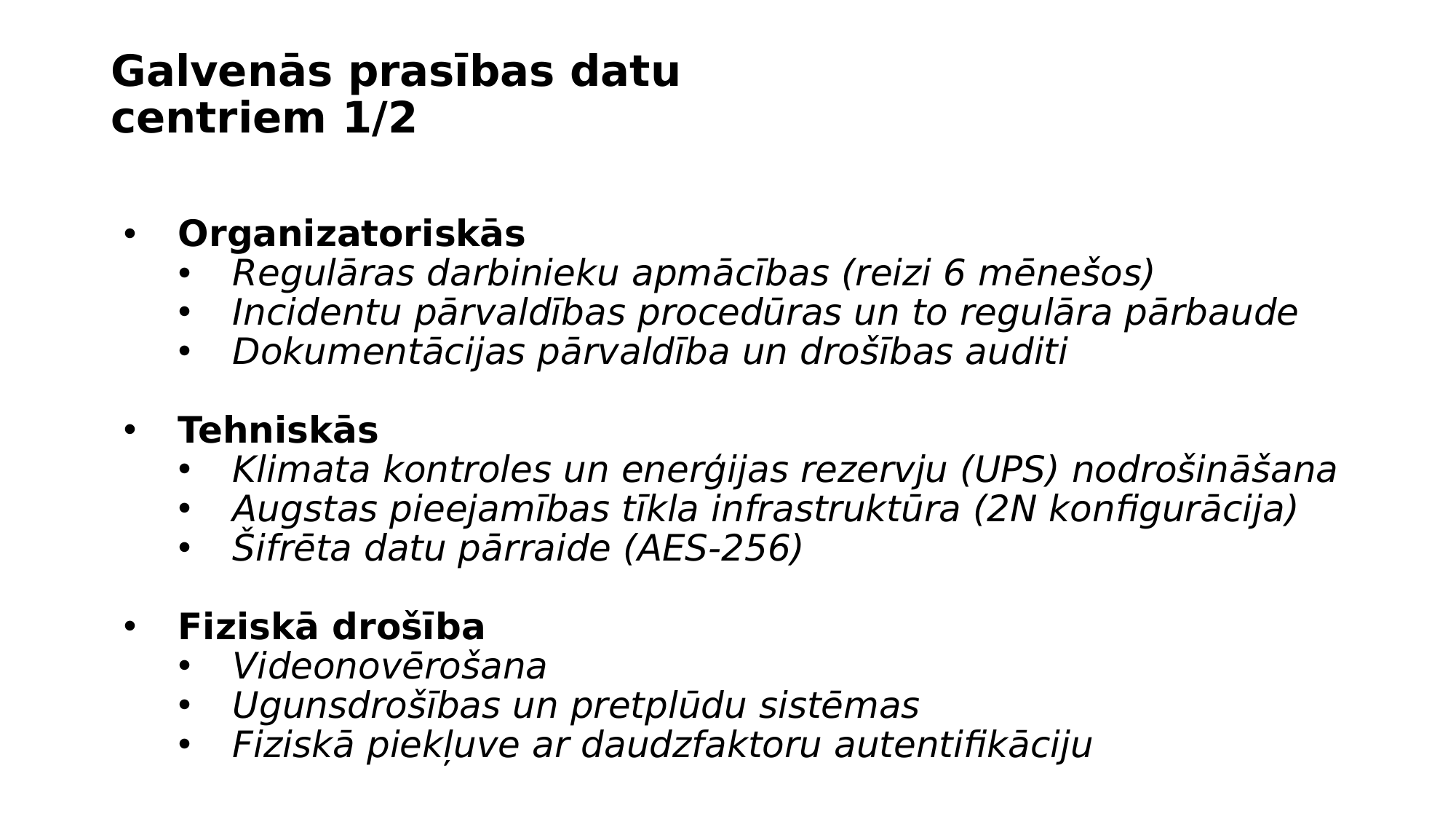

# Galvenās prasības datu centriem 1/2

Organizatoriskās
Regulāras darbinieku apmācības (reizi 6 mēnešos)
Incidentu pārvaldības procedūras un to regulāra pārbaude
Dokumentācijas pārvaldība un drošības auditi

Tehniskās
Klimata kontroles un enerģijas rezervju (UPS) nodrošināšana
Augstas pieejamības tīkla infrastruktūra (2N konfigurācija)
Šifrēta datu pārraide (AES-256)

Fiziskā drošība
Videonovērošana
Ugunsdrošības un pretplūdu sistēmas
Fiziskā piekļuve ar daudzfaktoru autentifikāciju